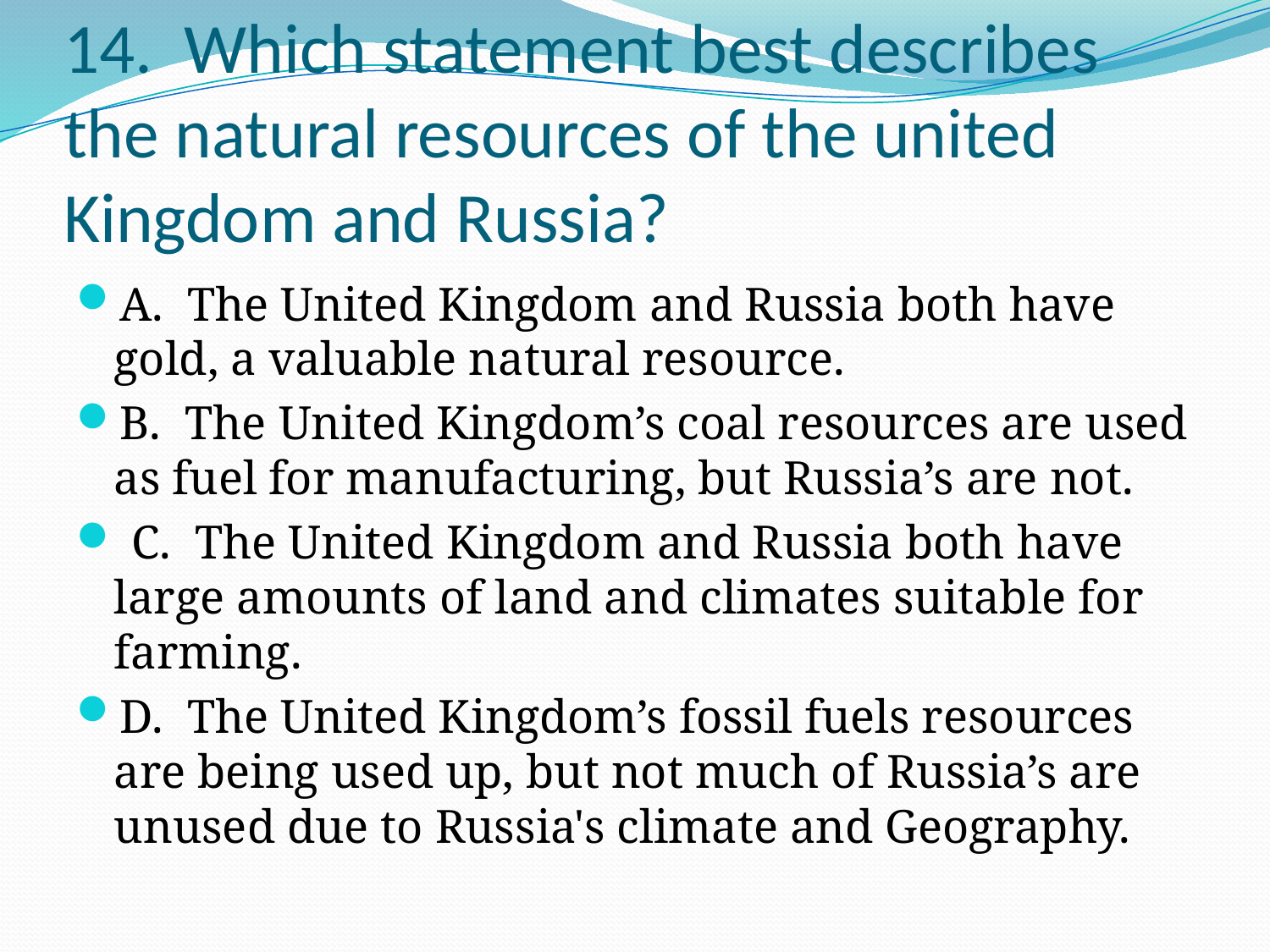

# 14.  Which statement best describes the natural resources of the united Kingdom and Russia?
A.  The United Kingdom and Russia both have gold, a valuable natural resource.
B.  The United Kingdom’s coal resources are used as fuel for manufacturing, but Russia’s are not.
 C.  The United Kingdom and Russia both have large amounts of land and climates suitable for farming.
D.  The United Kingdom’s fossil fuels resources are being used up, but not much of Russia’s are unused due to Russia's climate and Geography.